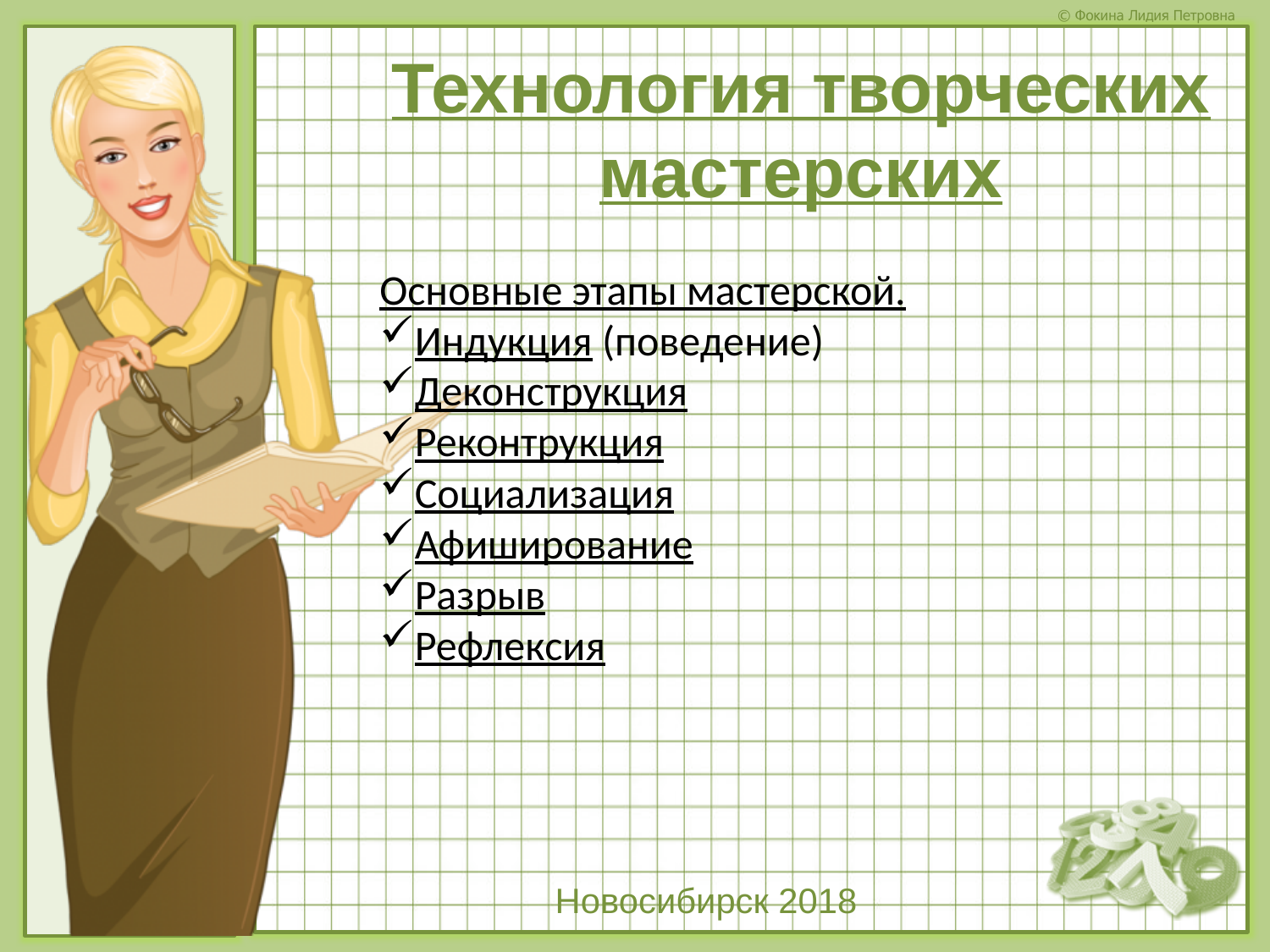

Технология творческих мастерских

Основные этапы мастерской.
Индукция (поведение)
Деконструкция
Реконтрукция
Социализация
Афиширование
Разрыв
Рефлексия

Новосибирск 2018